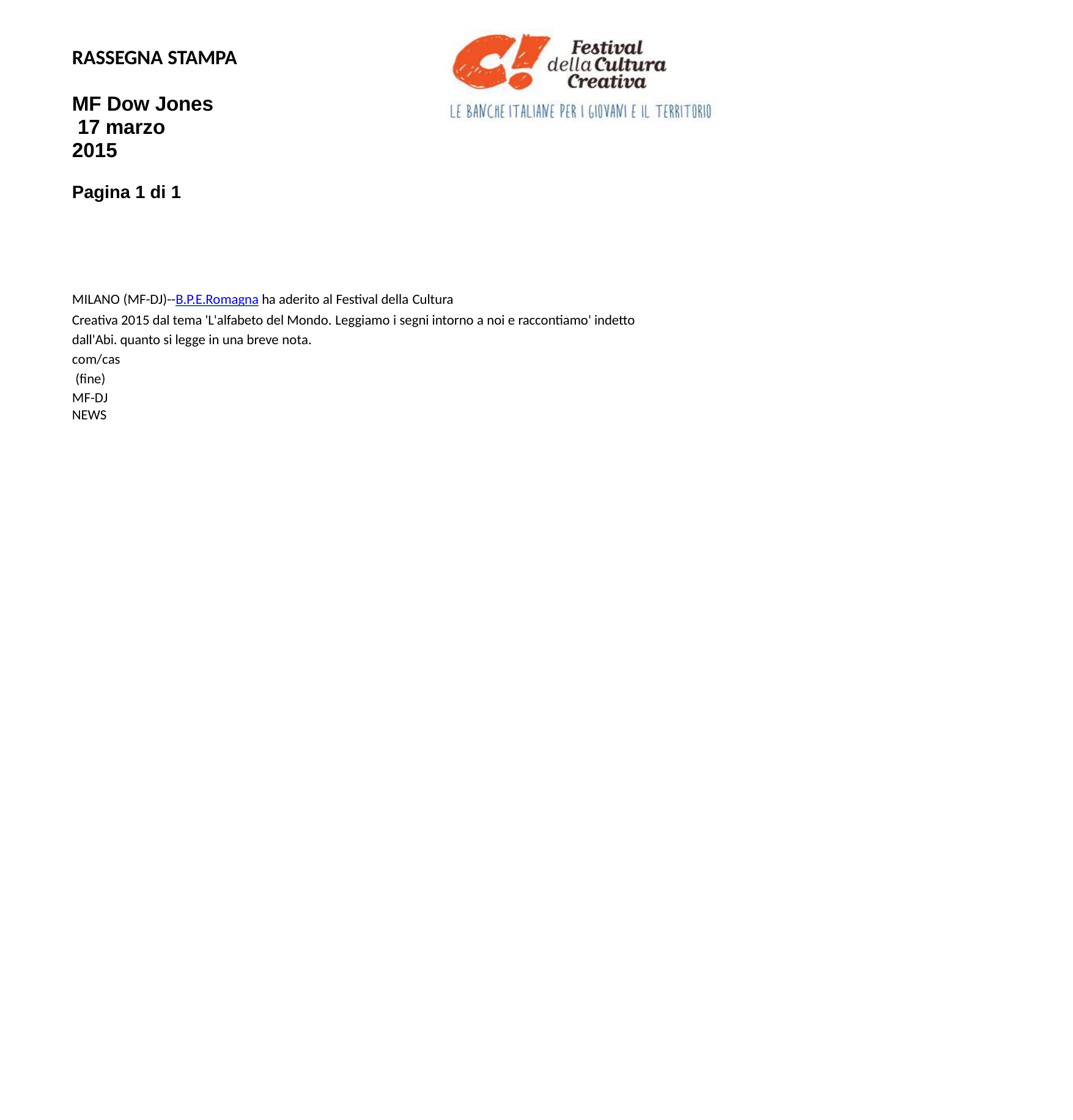

RASSEGNA STAMPA

MF Dow Jones  17 marzo 2015
Pagina 1 di 1
MILANO (MF-DJ)--B.P.E.Romagna ha aderito al Festival della Cultura
Creativa 2015 dal tema 'L'alfabeto del Mondo. Leggiamo i segni intorno a noi e raccontiamo' indetto  dall'Abi. quanto si legge in una breve nota.
com/cas  (fine)
MF-DJ NEWS